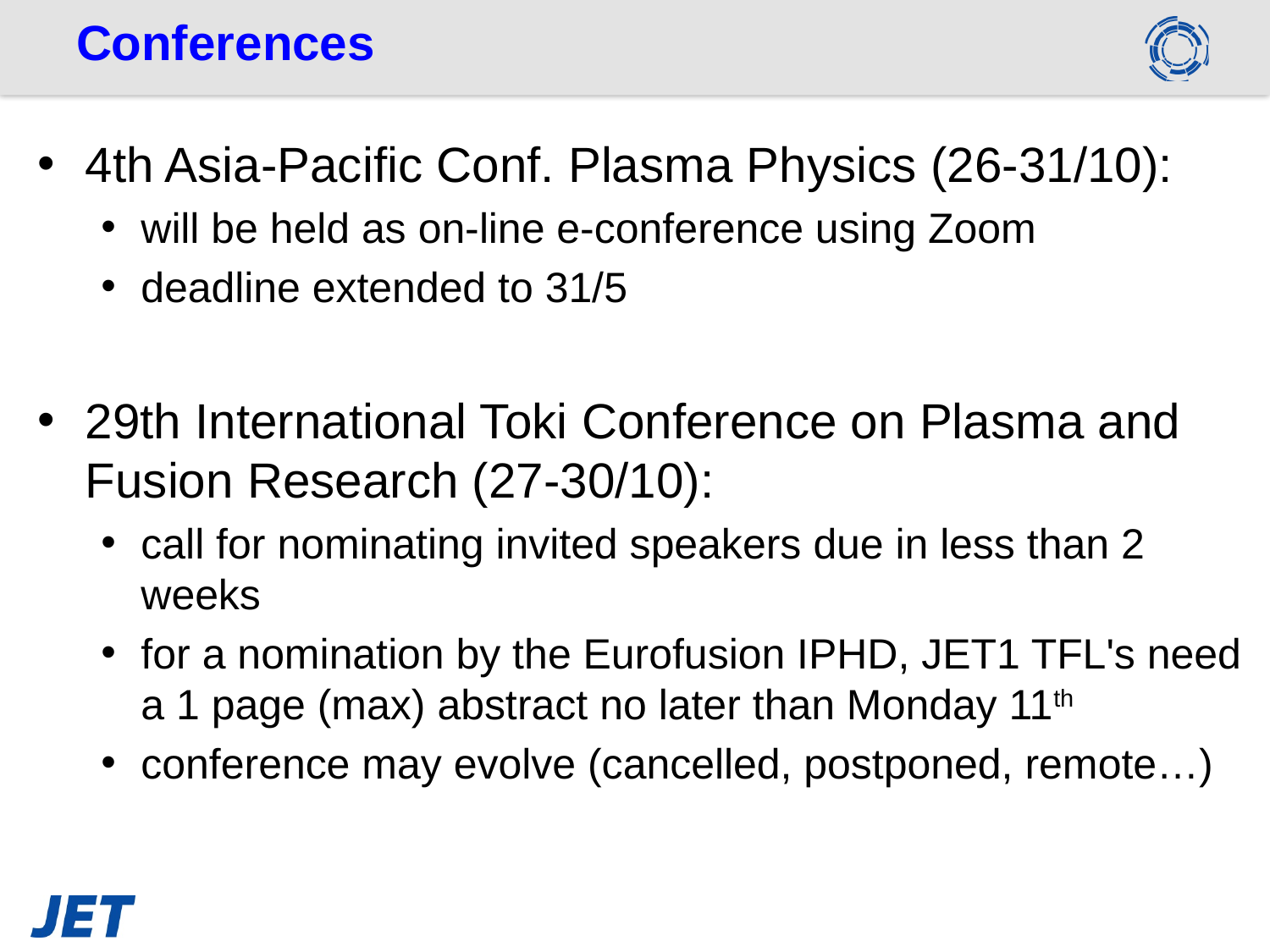

# Conferences
4th Asia-Pacific Conf. Plasma Physics (26-31/10):
will be held as on-line e-conference using Zoom
deadline extended to 31/5

29th International Toki Conference on Plasma and Fusion Research (27-30/10):
call for nominating invited speakers due in less than 2 weeks
for a nomination by the Eurofusion IPHD, JET1 TFL's need a 1 page (max) abstract no later than Monday 11th
conference may evolve (cancelled, postponed, remote…)